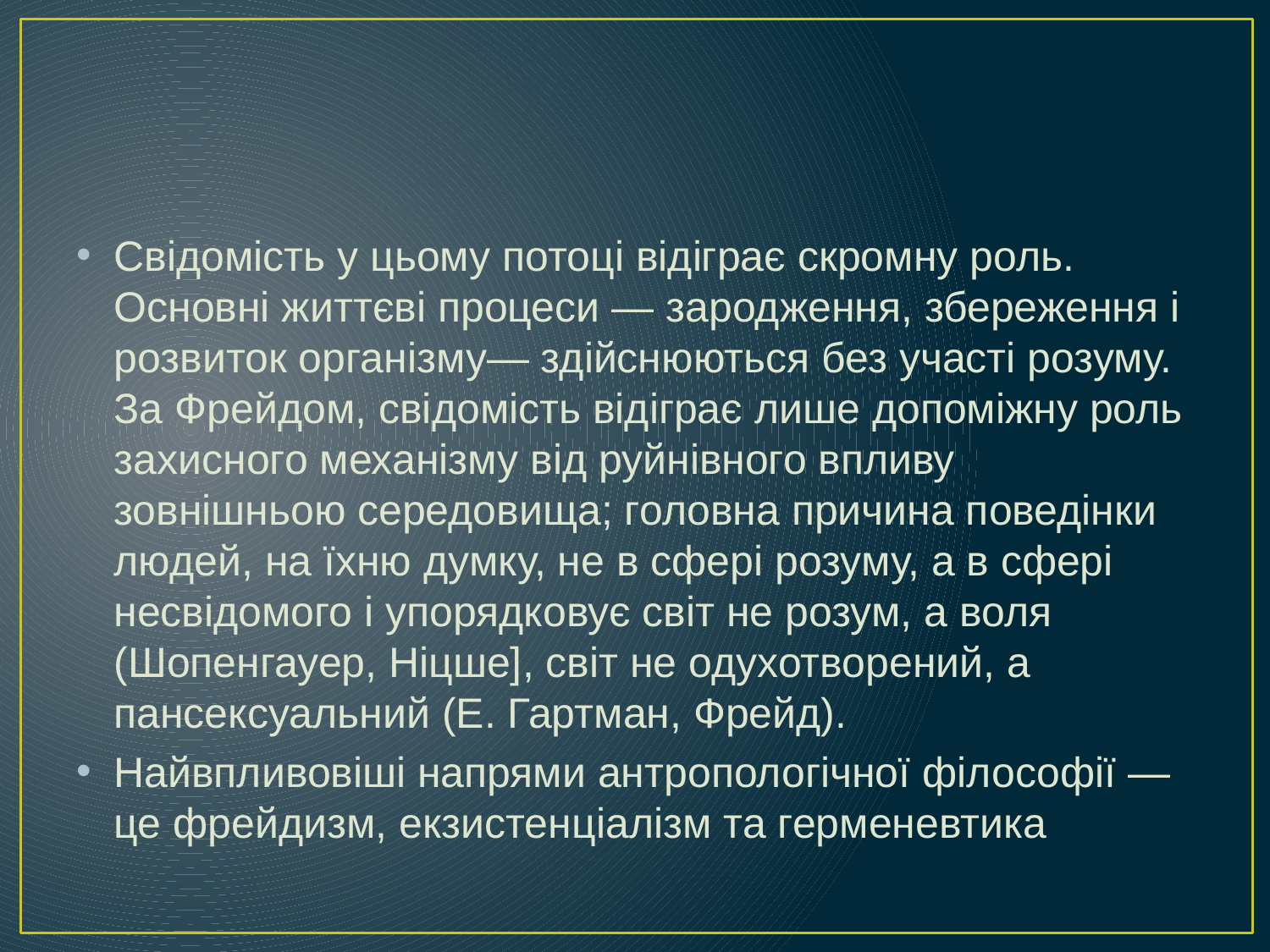

#
Свідомість у цьому потоці відіграє скромну роль. Основні життєві проце­си — зародження, збереження і розвиток організму— здійснюються без участі розуму. За Фрейдом, свідомість відіграє лише допоміжну роль захисного механізму від руйнівного впливу зовнішньою середовища; головна причина поведінки людей, на їхню думку, не в сфері розуму, а в сфері несвідомого і упорядковує світ не розум, а воля (Шопенгауер, Ніцше], світ не одухотворений, а пансексуальний (Е. Гартман, Фрейд).
Найвпливовіші напрями антропологічної філософії — це фрейдизм, екзистен­ціалізм та герменевтика